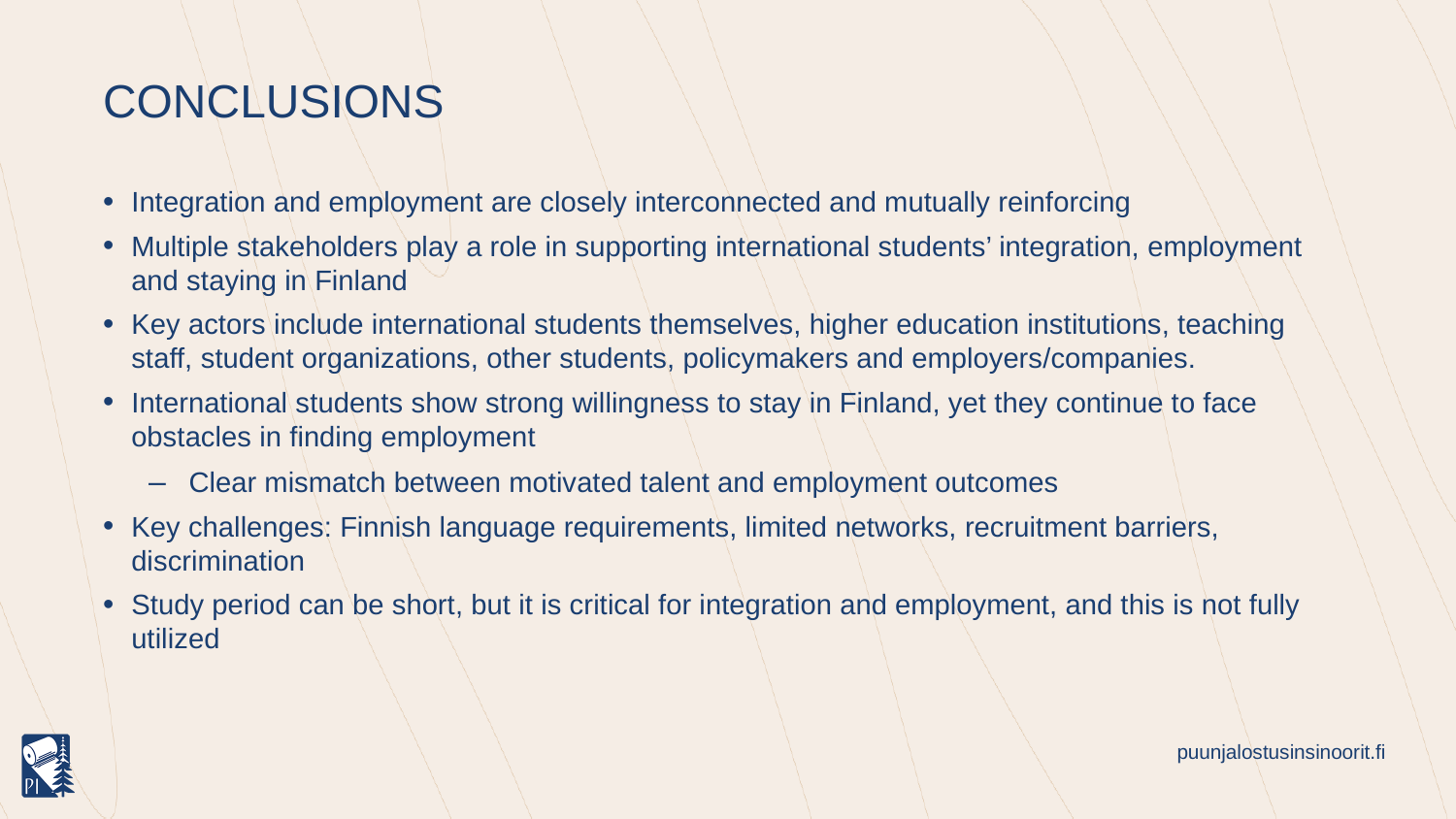

# conclusions
Integration and employment are closely interconnected and mutually reinforcing
Multiple stakeholders play a role in supporting international students’ integration, employment and staying in Finland
Key actors include international students themselves, higher education institutions, teaching staff, student organizations, other students, policymakers and employers/companies.
International students show strong willingness to stay in Finland, yet they continue to face obstacles in finding employment
Clear mismatch between motivated talent and employment outcomes
Key challenges: Finnish language requirements, limited networks, recruitment barriers, discrimination
Study period can be short, but it is critical for integration and employment, and this is not fully utilized